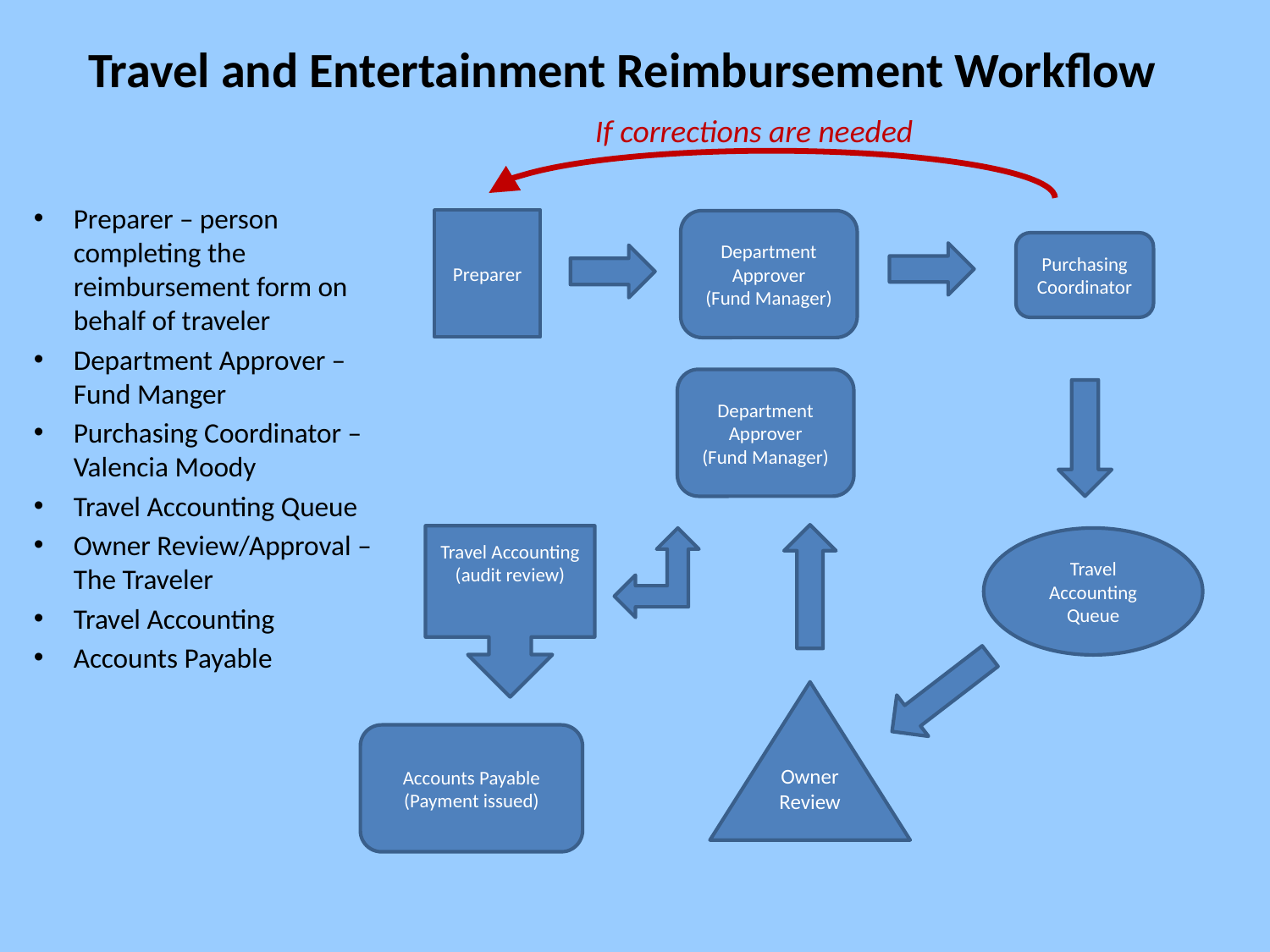

Travel and Entertainment Reimbursement Workflow
#
If corrections are needed

Preparer – person completing the reimbursement form on behalf of traveler
Department Approver – Fund Manger
Purchasing Coordinator – Valencia Moody
Travel Accounting Queue
Owner Review/Approval –  The Traveler
Travel Accounting
Accounts Payable

Preparer
Purchasing Coordinator

Travel Accounting (audit review)

Travel Accounting Queue

Accounts Payable
(Payment issued)
Department Approver
(Fund Manager)
Department Approver
(Fund Manager)

Owner Review